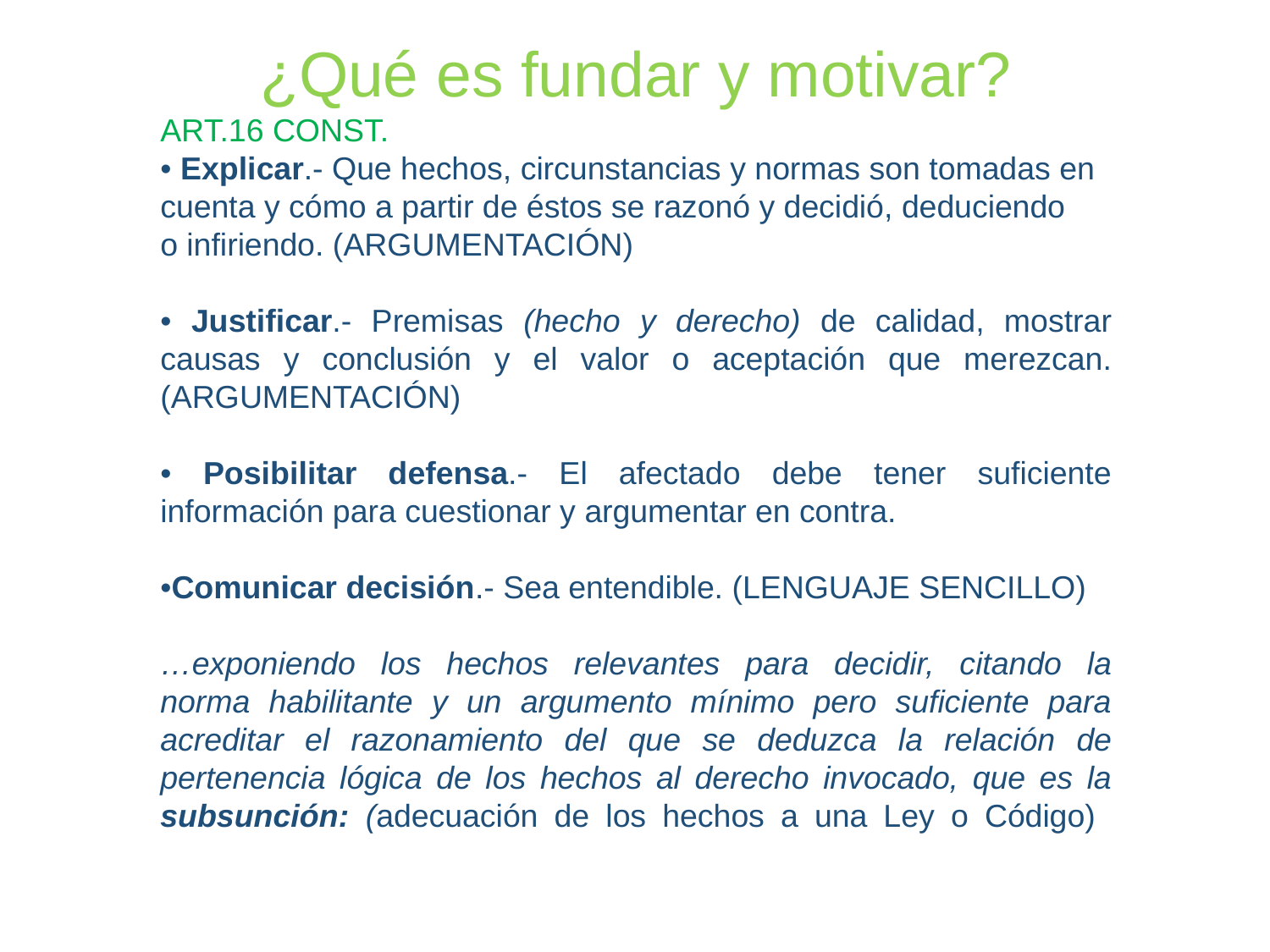

¿Qué es fundar y motivar?
ART.16 CONST.
• Explicar.- Que hechos, circunstancias y normas son tomadas en
cuenta y cómo a partir de éstos se razonó y decidió, deduciendo
o infiriendo. (ARGUMENTACIÓN)
• Justificar.- Premisas (hecho y derecho) de calidad, mostrar causas y conclusión y el valor o aceptación que merezcan. (ARGUMENTACIÓN)
• Posibilitar defensa.- El afectado debe tener suficiente
información para cuestionar y argumentar en contra.
•Comunicar decisión.- Sea entendible. (LENGUAJE SENCILLO)
…exponiendo los hechos relevantes para decidir, citando la
norma habilitante y un argumento mínimo pero suficiente para
acreditar el razonamiento del que se deduzca la relación de
pertenencia lógica de los hechos al derecho invocado, que es la subsunción: (adecuación de los hechos a una Ley o Código)